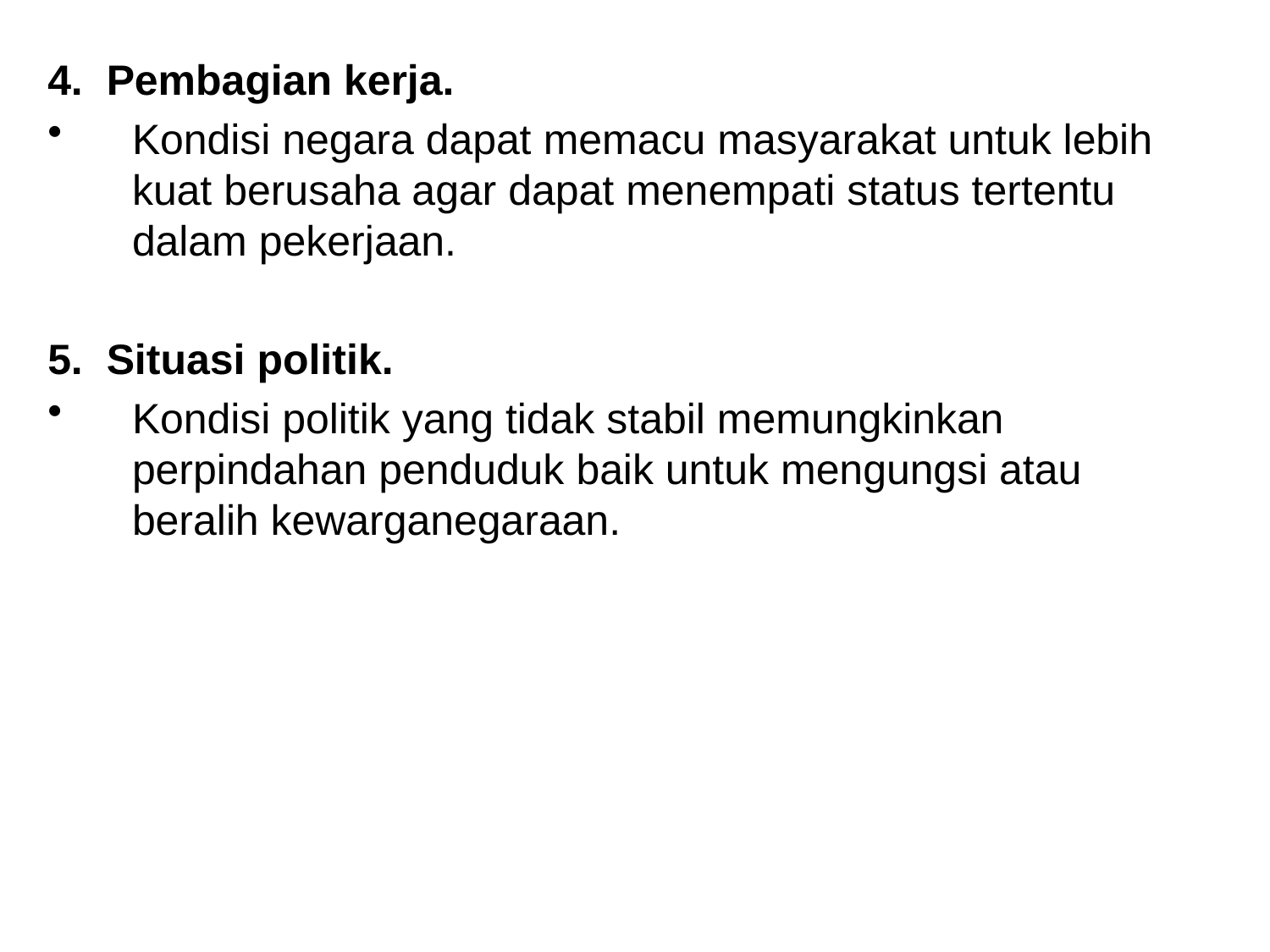

4.  Pembagian kerja.
Kondisi negara dapat memacu masyarakat untuk lebih kuat berusaha agar dapat menempati status tertentu dalam pekerjaan.

5.  Situasi politik.
Kondisi politik yang tidak stabil memungkinkan perpindahan penduduk baik untuk mengungsi atau beralih kewarganegaraan.